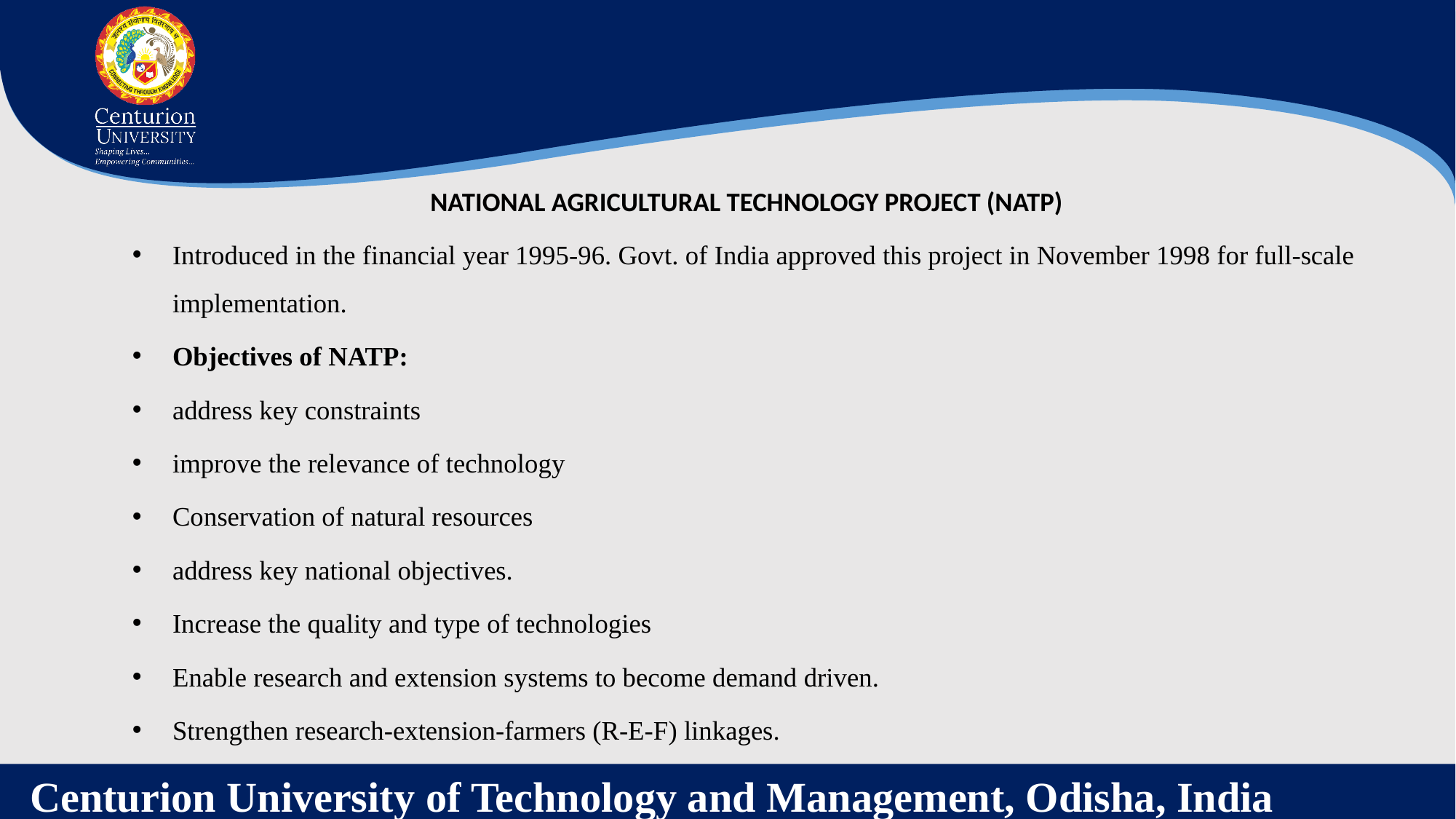

NATIONAL AGRICULTURAL TECHNOLOGY PROJECT (NATP)
Introduced in the financial year 1995-96. Govt. of India approved this project in November 1998 for full-scale implementation.
Objectives of NATP:
address key constraints
improve the relevance of technology
Conservation of natural resources
address key national objectives.
Increase the quality and type of technologies
Enable research and extension systems to become demand driven.
Strengthen research-extension-farmers (R-E-F) linkages.